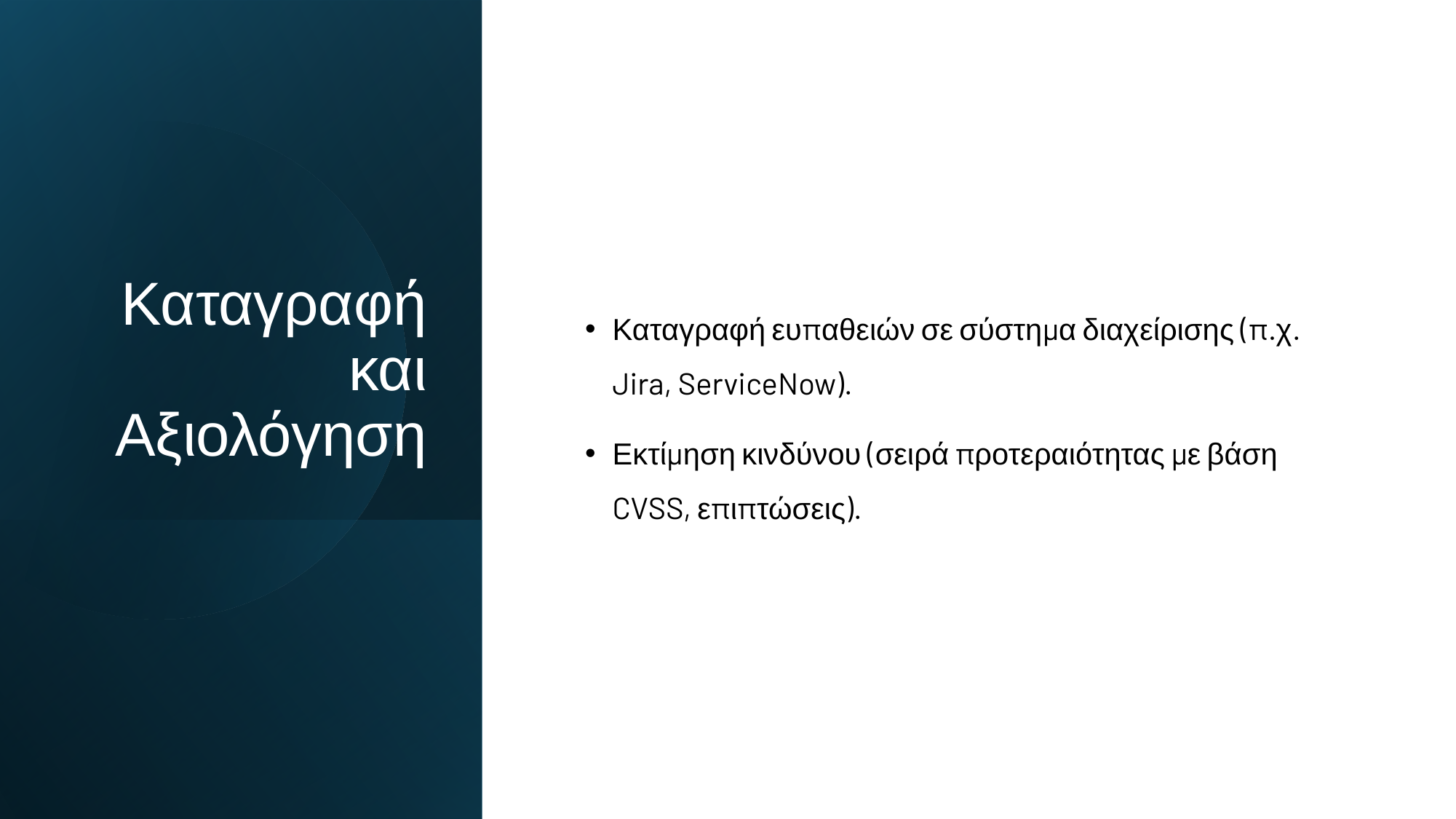

# Καταγραφή και Αξιολόγηση
Καταγραφή ευπαθειών σε σύστημα διαχείρισης (π.χ. Jira, ServiceNow).
Εκτίμηση κινδύνου (σειρά προτεραιότητας με βάση CVSS, επιπτώσεις).